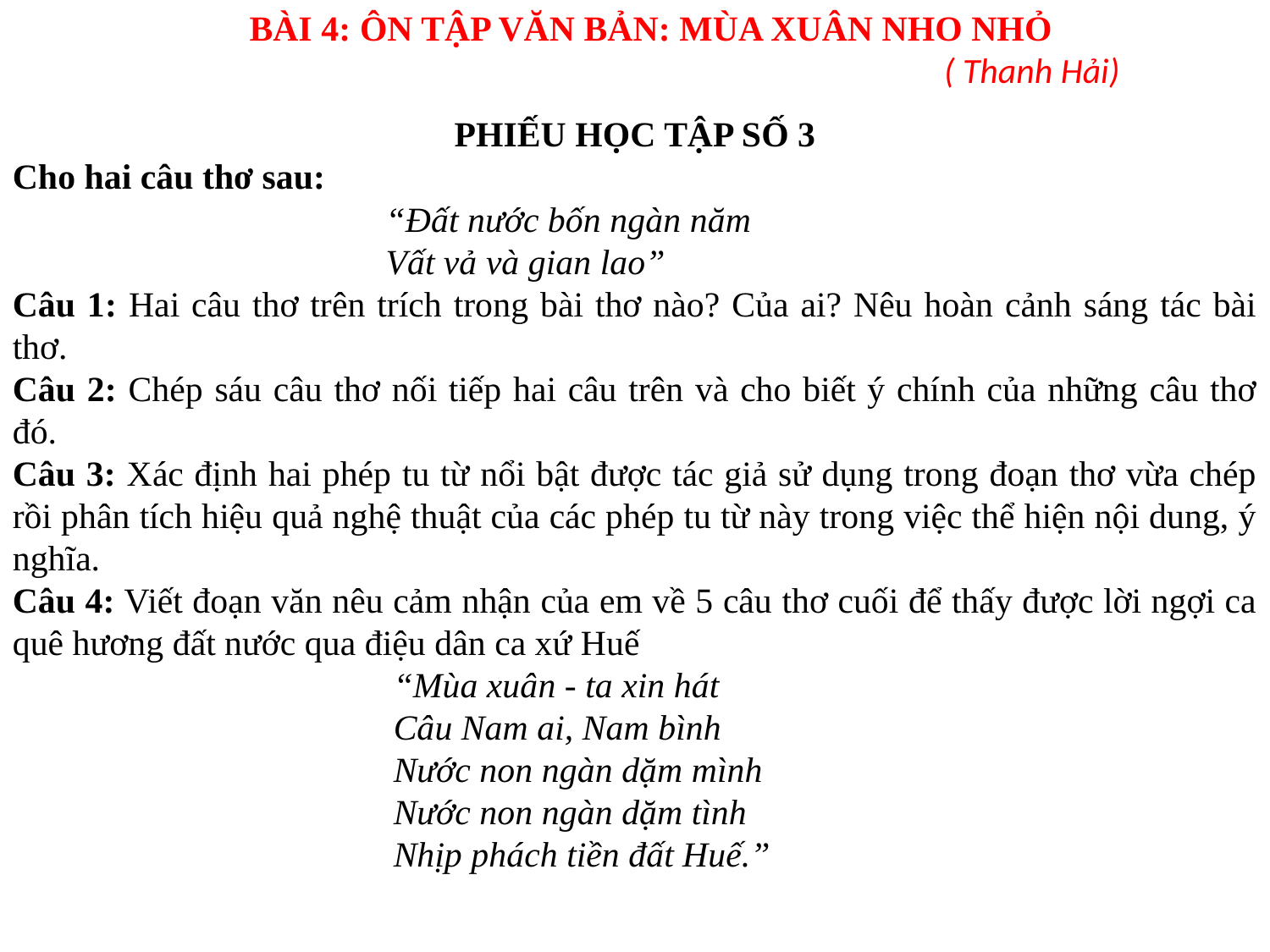

BÀI 4: ÔN TẬP VĂN BẢN: MÙA XUÂN NHO NHỎ
						( Thanh Hải)

PHIẾU HỌC TẬP SỐ 3
Cho hai câu thơ sau:
“Đất nước bốn ngàn năm
Vất vả và gian lao”
Câu 1: Hai câu thơ trên trích trong bài thơ nào? Của ai? Nêu hoàn cảnh sáng tác bài thơ.
Câu 2: Chép sáu câu thơ nối tiếp hai câu trên và cho biết ý chính của những câu thơ đó.
Câu 3: Xác định hai phép tu từ nổi bật được tác giả sử dụng trong đoạn thơ vừa chép rồi phân tích hiệu quả nghệ thuật của các phép tu từ này trong việc thể hiện nội dung, ý nghĩa.
Câu 4: Viết đoạn văn nêu cảm nhận của em về 5 câu thơ cuối để thấy được lời ngợi ca quê hương đất nước qua điệu dân ca xứ Huế
“Mùa xuân - ta xin hát
Câu Nam ai, Nam bình
Nước non ngàn dặm mình
Nước non ngàn dặm tình
Nhịp phách tiền đất Huế.”